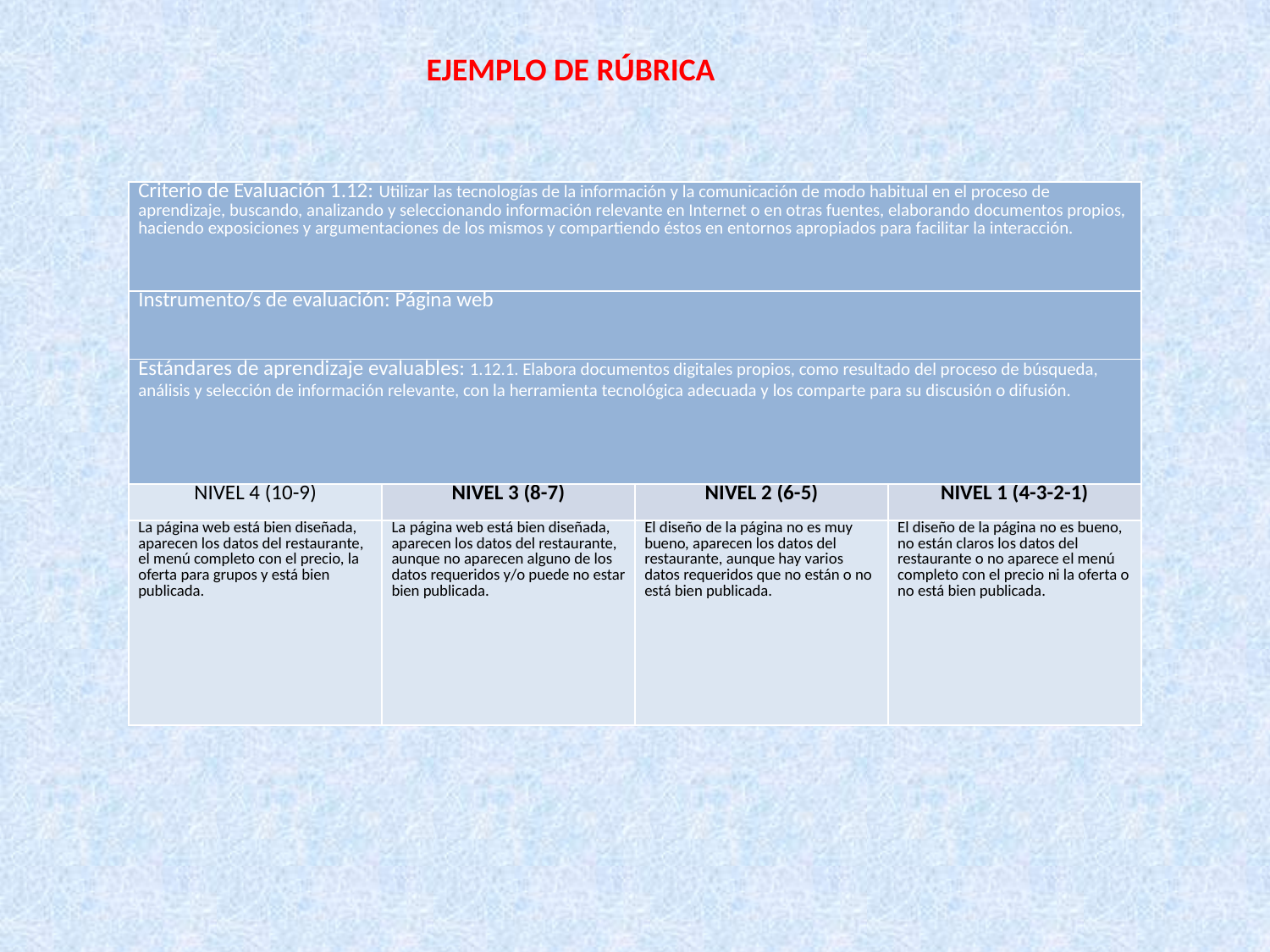

EJEMPLO DE RÚBRICA
| Criterio de Evaluación 1.12: Utilizar las tecnologías de la información y la comunicación de modo habitual en el proceso de aprendizaje, buscando, analizando y seleccionando información relevante en Internet o en otras fuentes, elaborando documentos propios, haciendo exposiciones y argumentaciones de los mismos y compartiendo éstos en entornos apropiados para facilitar la interacción. |  |  |  |
| --- | --- | --- | --- |
| Instrumento/s de evaluación: Página web |  |  |  |
| Estándares de aprendizaje evaluables: 1.12.1. Elabora documentos digitales propios, como resultado del proceso de búsqueda, análisis y selección de información relevante, con la herramienta tecnológica adecuada y los comparte para su discusión o difusión. |  |  |  |
| NIVEL 4 (10-9) | NIVEL 3 (8-7) | NIVEL 2 (6-5) | NIVEL 1 (4-3-2-1) |
| La página web está bien diseñada, aparecen los datos del restaurante, el menú completo con el precio, la oferta para grupos y está bien publicada. | La página web está bien diseñada, aparecen los datos del restaurante, aunque no aparecen alguno de los datos requeridos y/o puede no estar bien publicada. | El diseño de la página no es muy bueno, aparecen los datos del restaurante, aunque hay varios datos requeridos que no están o no está bien publicada. | El diseño de la página no es bueno, no están claros los datos del restaurante o no aparece el menú completo con el precio ni la oferta o no está bien publicada. |